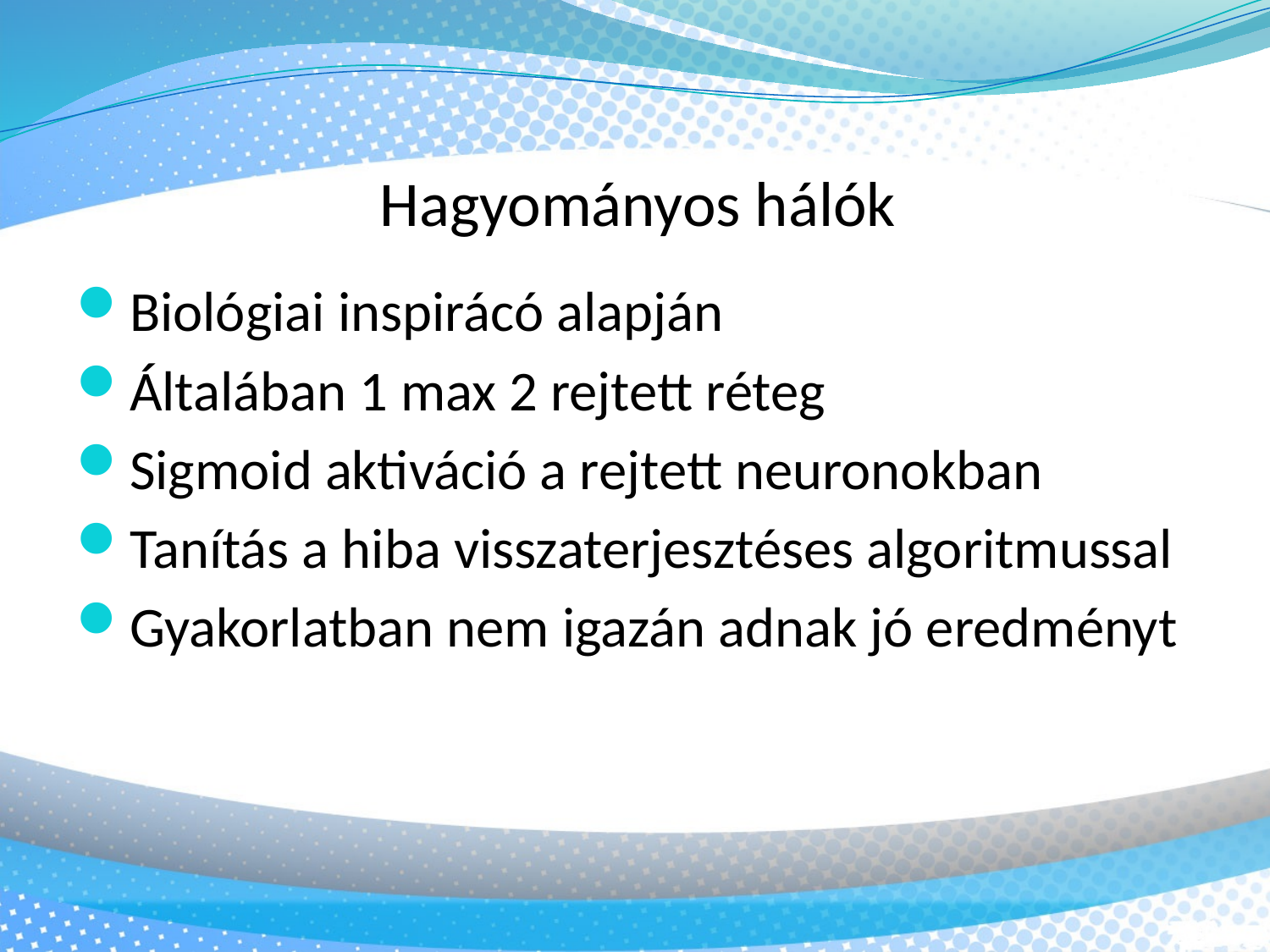

Hagyományos hálók
Biológiai inspirácó alapján
Általában 1 max 2 rejtett réteg
Sigmoid aktiváció a rejtett neuronokban
Tanítás a hiba visszaterjesztéses algoritmussal
Gyakorlatban nem igazán adnak jó eredményt